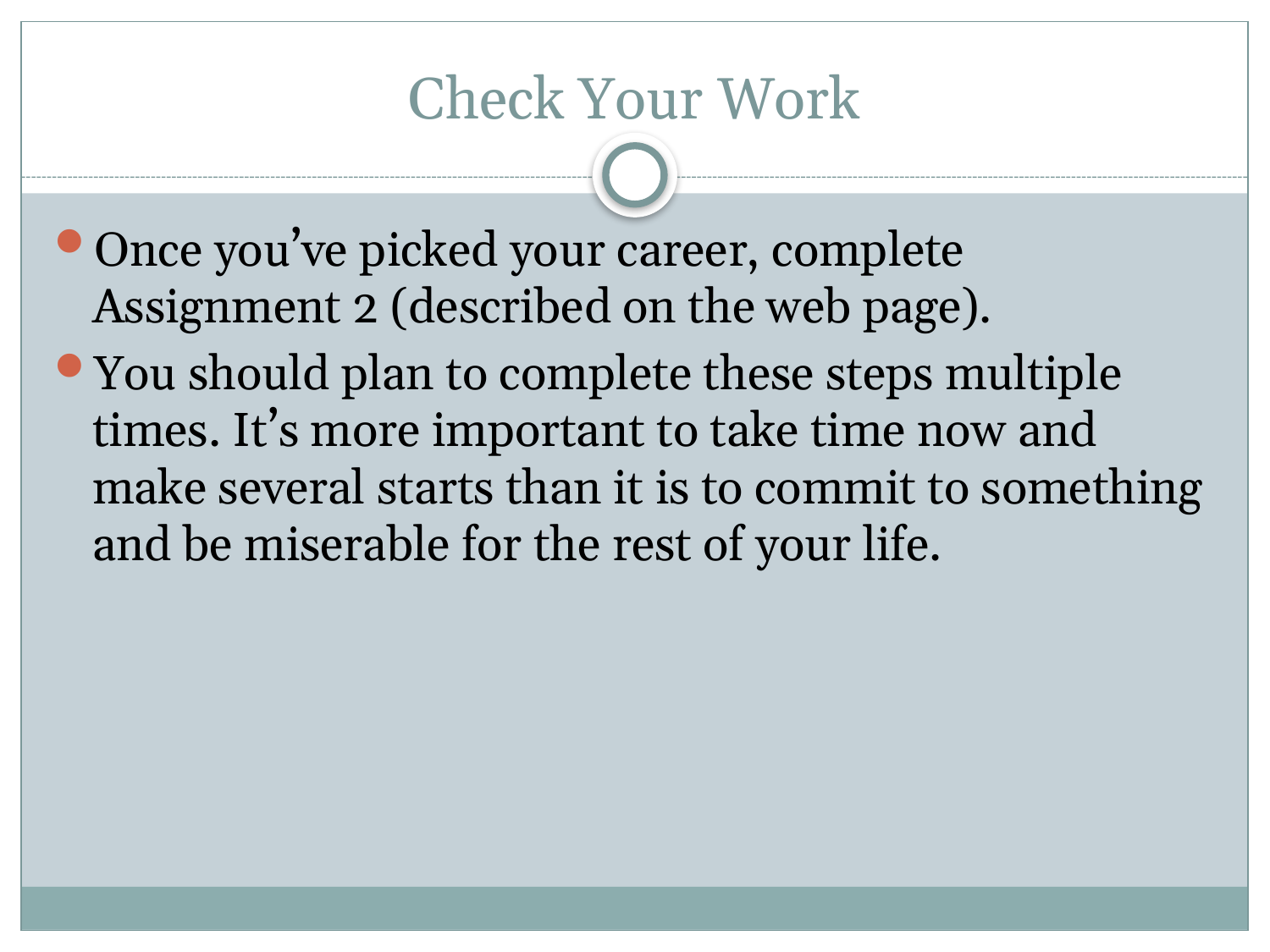

# Check Your Work
Once you’ve picked your career, complete Assignment 2 (described on the web page).
You should plan to complete these steps multiple times. It’s more important to take time now and make several starts than it is to commit to something and be miserable for the rest of your life.